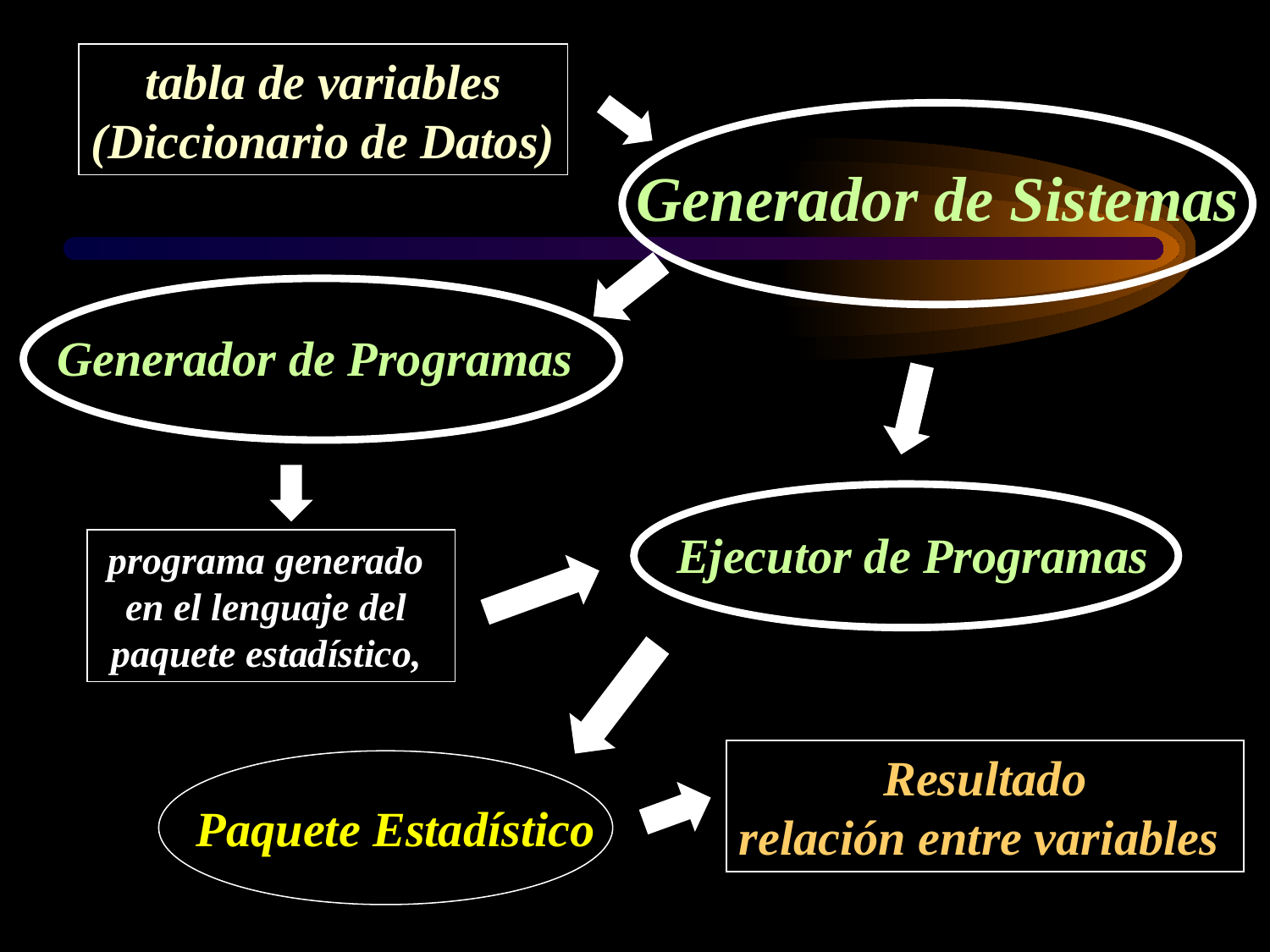

tabla de variables
(Diccionario de Datos)

Generador de Sistemas

Generador de Programas

Ejecutor de Programas
programa generado
en el lenguaje del
paquete estadístico,

Resultado
relación entre variables

Paquete Estadístico